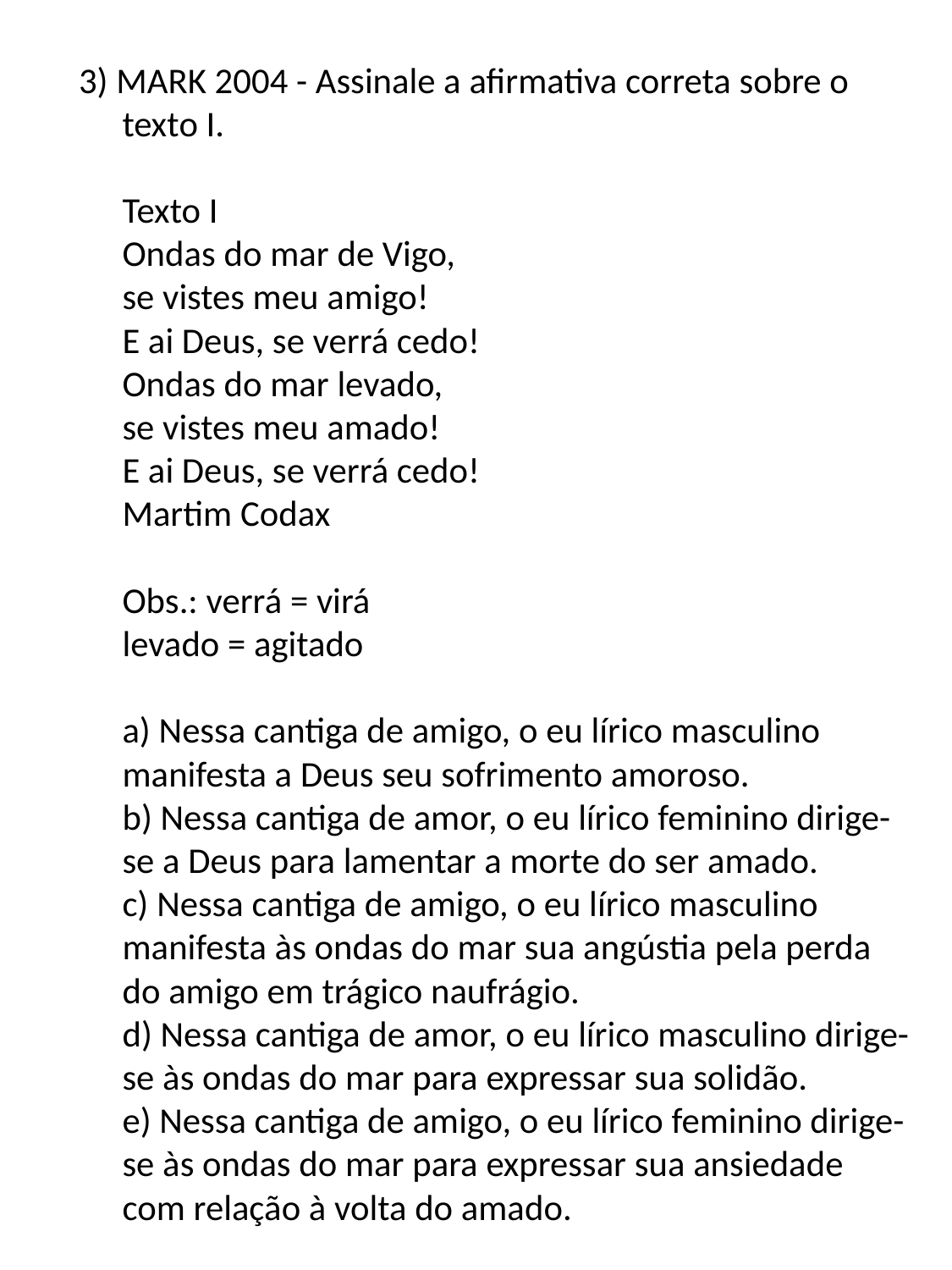

3) MARK 2004 - Assinale a afirmativa correta sobre o texto I.
Texto I
Ondas do mar de Vigo,
se vistes meu amigo!
E ai Deus, se verrá cedo!
Ondas do mar levado,
se vistes meu amado!
E ai Deus, se verrá cedo!
Martim Codax
Obs.: verrá = virá
levado = agitado
a) Nessa cantiga de amigo, o eu lírico masculino manifesta a Deus seu sofrimento amoroso.
b) Nessa cantiga de amor, o eu lírico feminino dirige-se a Deus para lamentar a morte do ser amado.
c) Nessa cantiga de amigo, o eu lírico masculino manifesta às ondas do mar sua angústia pela perda do amigo em trágico naufrágio.
d) Nessa cantiga de amor, o eu lírico masculino dirige-se às ondas do mar para expressar sua solidão.
e) Nessa cantiga de amigo, o eu lírico feminino dirige-se às ondas do mar para expressar sua ansiedade com relação à volta do amado.